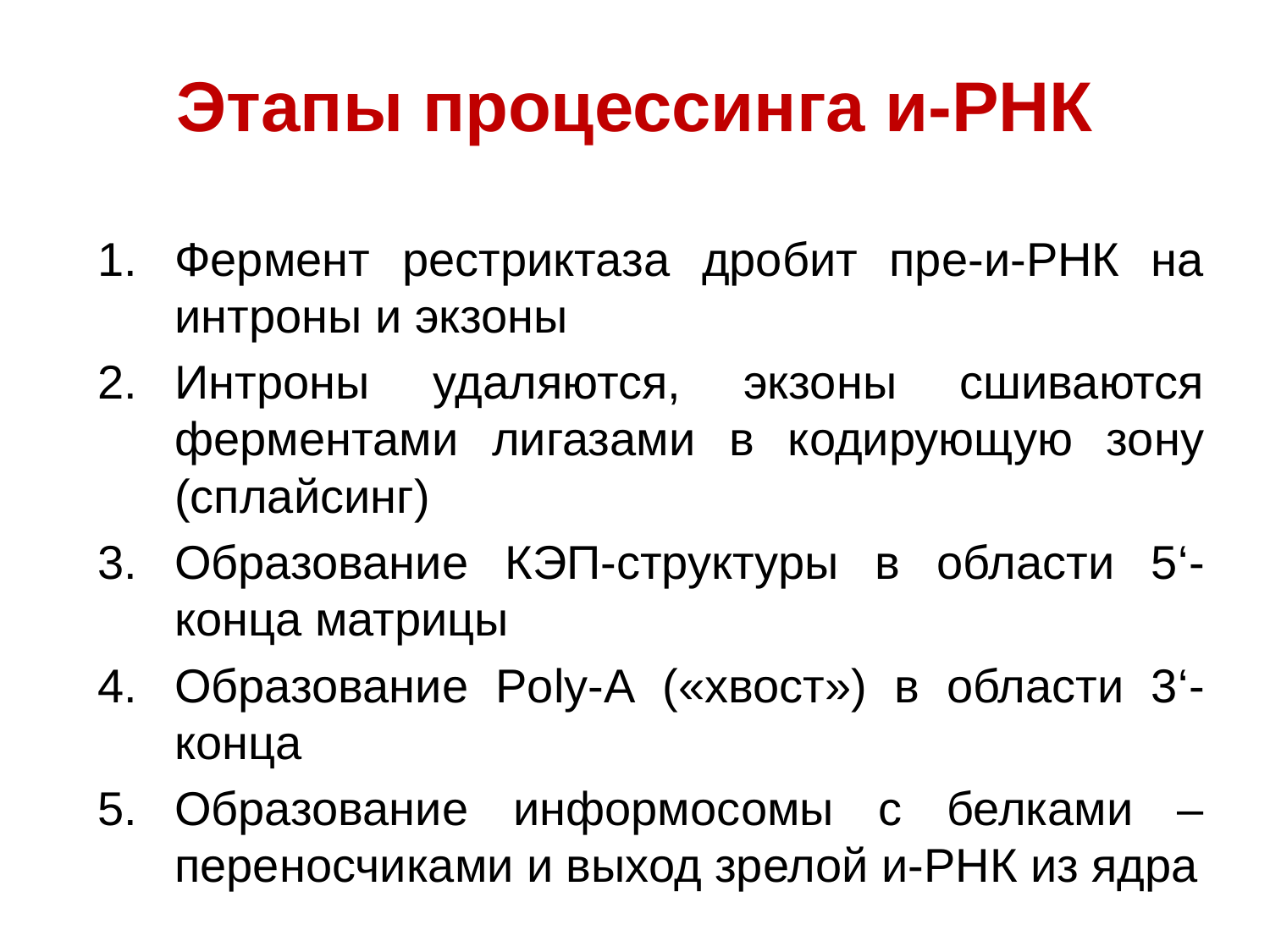

# Этапы процессинга и-РНК
Фермент рестриктаза дробит пре-и-РНК на интроны и экзоны
Интроны удаляются, экзоны сшиваются ферментами лигазами в кодирующую зону (сплайсинг)
Образование КЭП-структуры в области 5‘-конца матрицы
Образование Poly-A («хвост») в области 3‘-конца
Образование информосомы с белками –переносчиками и выход зрелой и-РНК из ядра